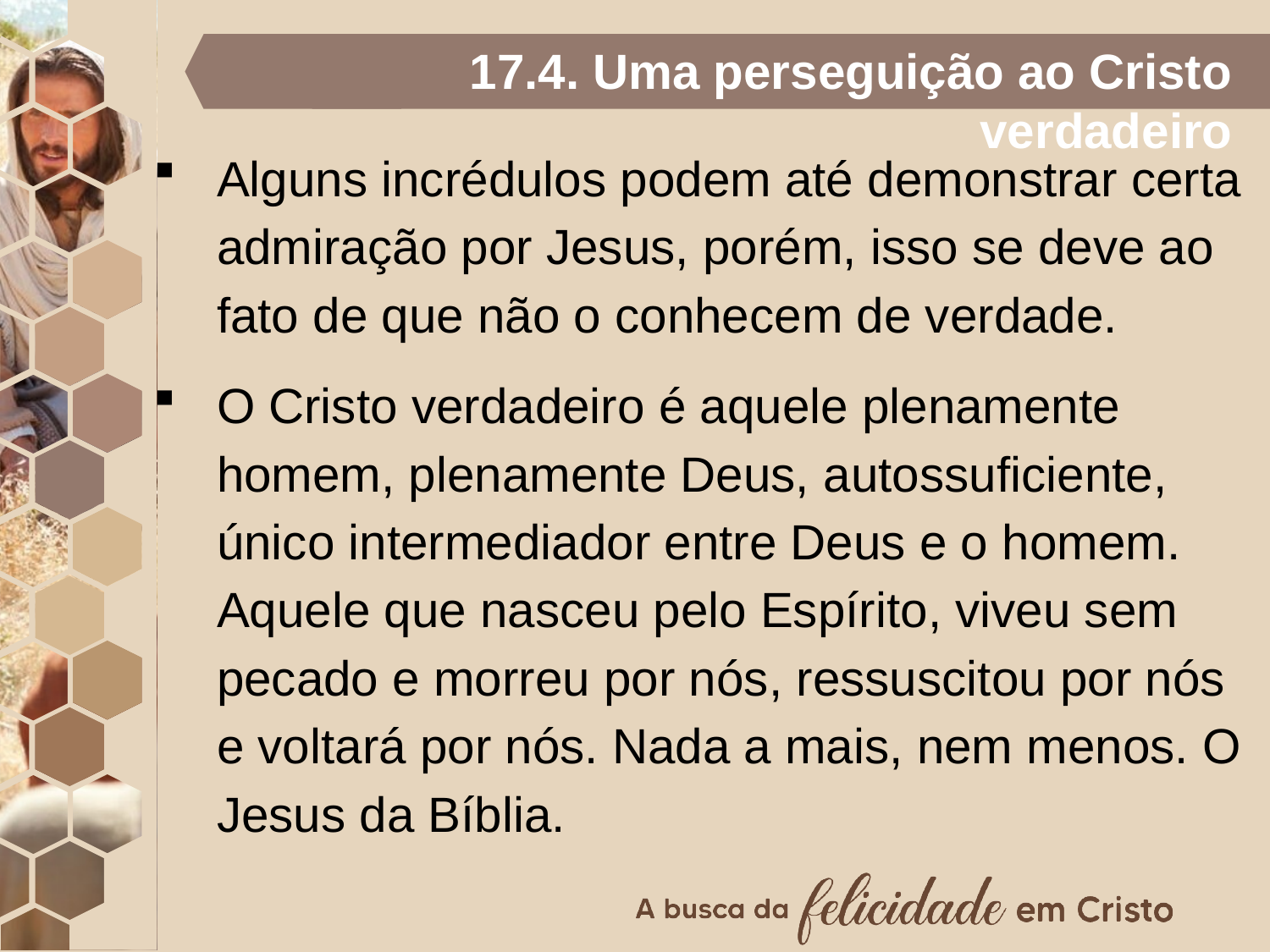

17.4. Uma perseguição ao Cristo verdadeiro

Alguns incrédulos podem até demonstrar certa admiração por Jesus, porém, isso se deve ao fato de que não o conhecem de verdade.
O Cristo verdadeiro é aquele plenamente homem, plenamente Deus, autossuficiente, único intermediador entre Deus e o homem. Aquele que nasceu pelo Espírito, viveu sem pecado e morreu por nós, ressuscitou por nós e voltará por nós. Nada a mais, nem menos. O Jesus da Bíblia.